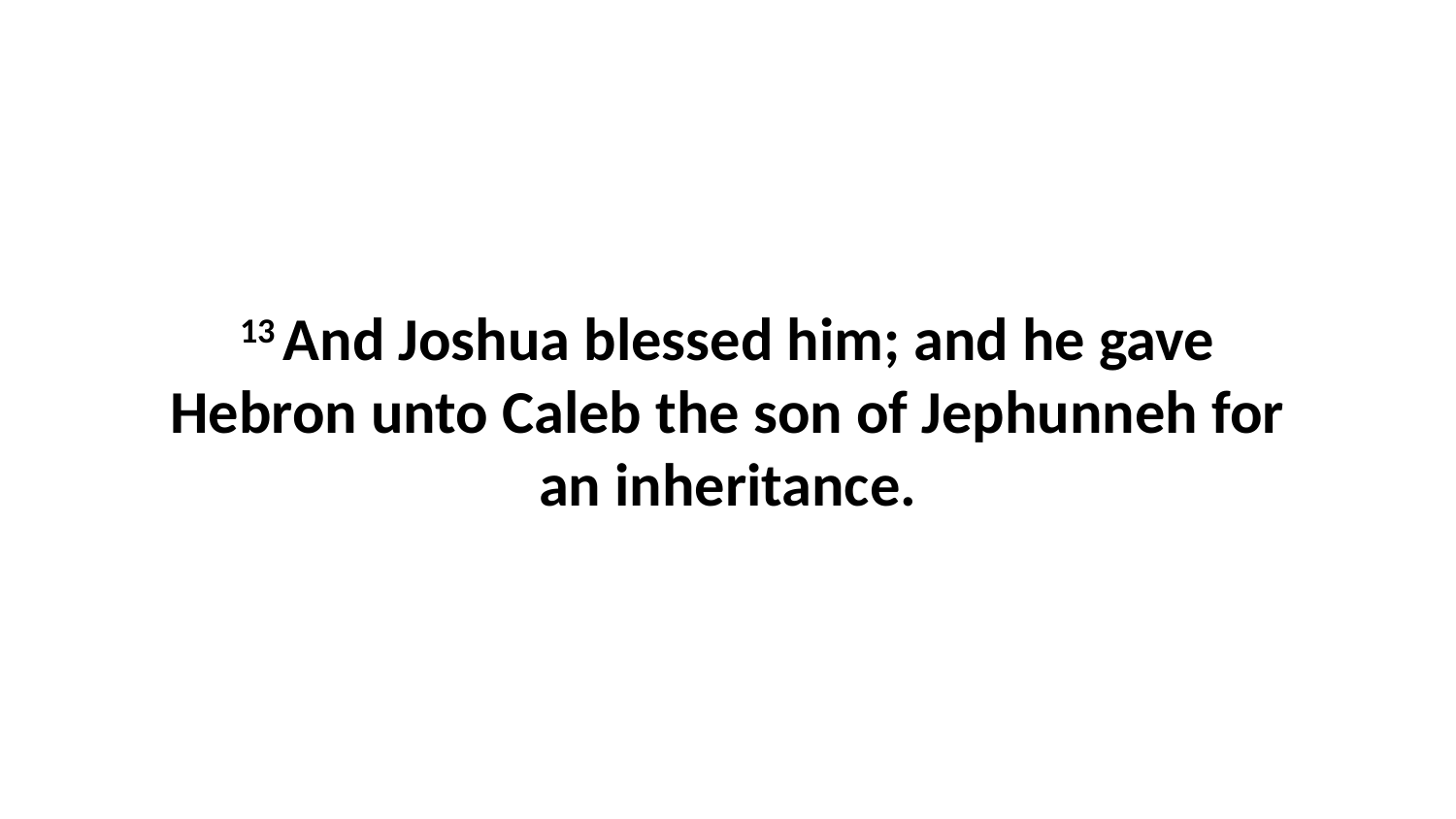

13 And Joshua blessed him; and he gave Hebron unto Caleb the son of Jephunneh for an inheritance.